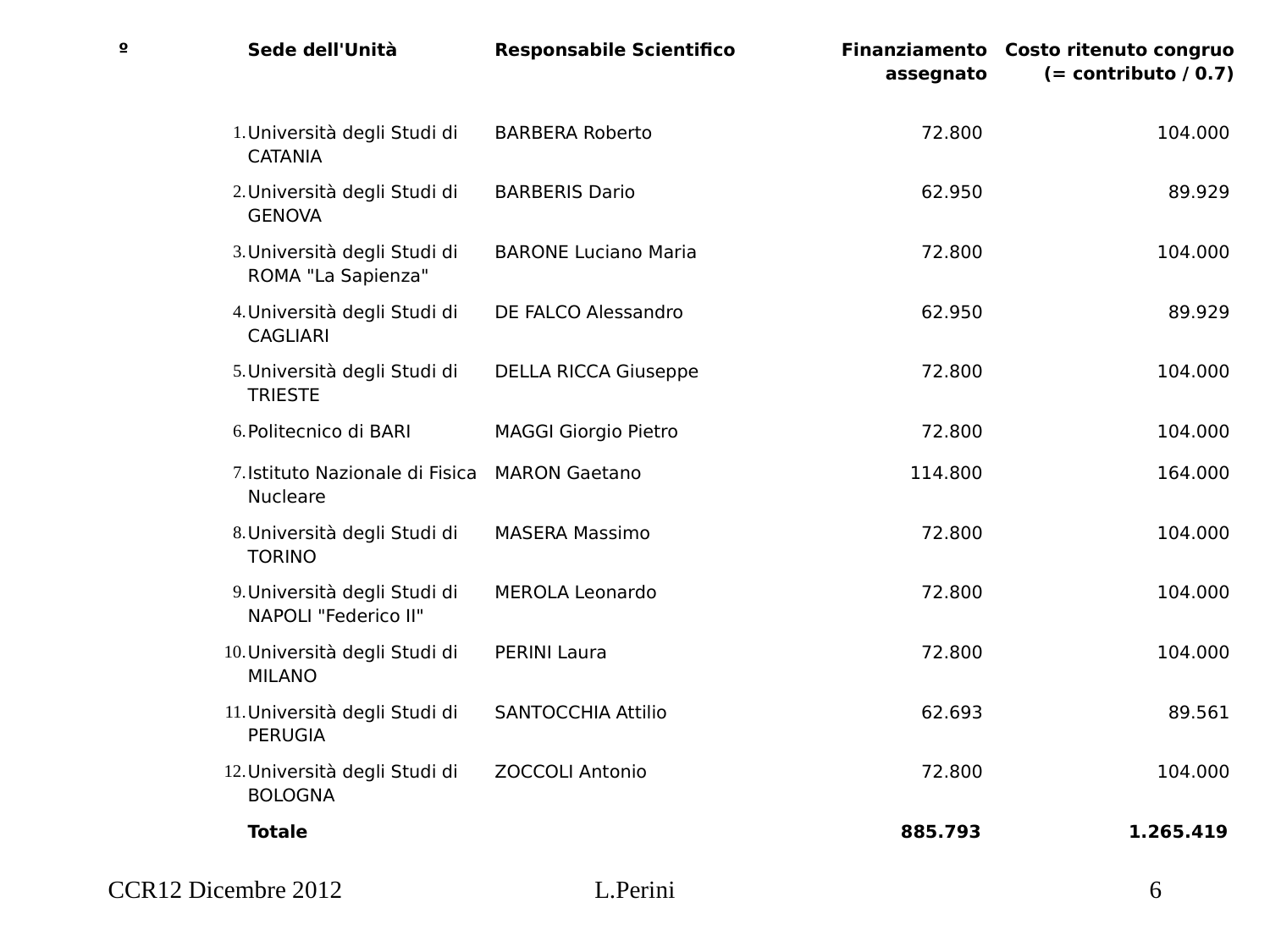

| º | Sede dell'Unità | Responsabile Scientifico | Finanziamento assegnato | Costo ritenuto congruo (= contributo / 0.7) |
| --- | --- | --- | --- | --- |
| 1. | Università degli Studi di CATANIA | BARBERA Roberto | 72.800 | 104.000 |
| 2. | Università degli Studi di GENOVA | BARBERIS Dario | 62.950 | 89.929 |
| 3. | Università degli Studi di ROMA "La Sapienza" | BARONE Luciano Maria | 72.800 | 104.000 |
| 4. | Università degli Studi di CAGLIARI | DE FALCO Alessandro | 62.950 | 89.929 |
| 5. | Università degli Studi di TRIESTE | DELLA RICCA Giuseppe | 72.800 | 104.000 |
| 6. | Politecnico di BARI | MAGGI Giorgio Pietro | 72.800 | 104.000 |
| 7. | Istituto Nazionale di Fisica Nucleare | MARON Gaetano | 114.800 | 164.000 |
| 8. | Università degli Studi di TORINO | MASERA Massimo | 72.800 | 104.000 |
| 9. | Università degli Studi di NAPOLI "Federico II" | MEROLA Leonardo | 72.800 | 104.000 |
| 10. | Università degli Studi di MILANO | PERINI Laura | 72.800 | 104.000 |
| 11. | Università degli Studi di PERUGIA | SANTOCCHIA Attilio | 62.693 | 89.561 |
| 12. | Università degli Studi di BOLOGNA | ZOCCOLI Antonio | 72.800 | 104.000 |
|  | Totale |  | 885.793 | 1.265.419 |
CCR12 Dicembre 2012
L.Perini
6